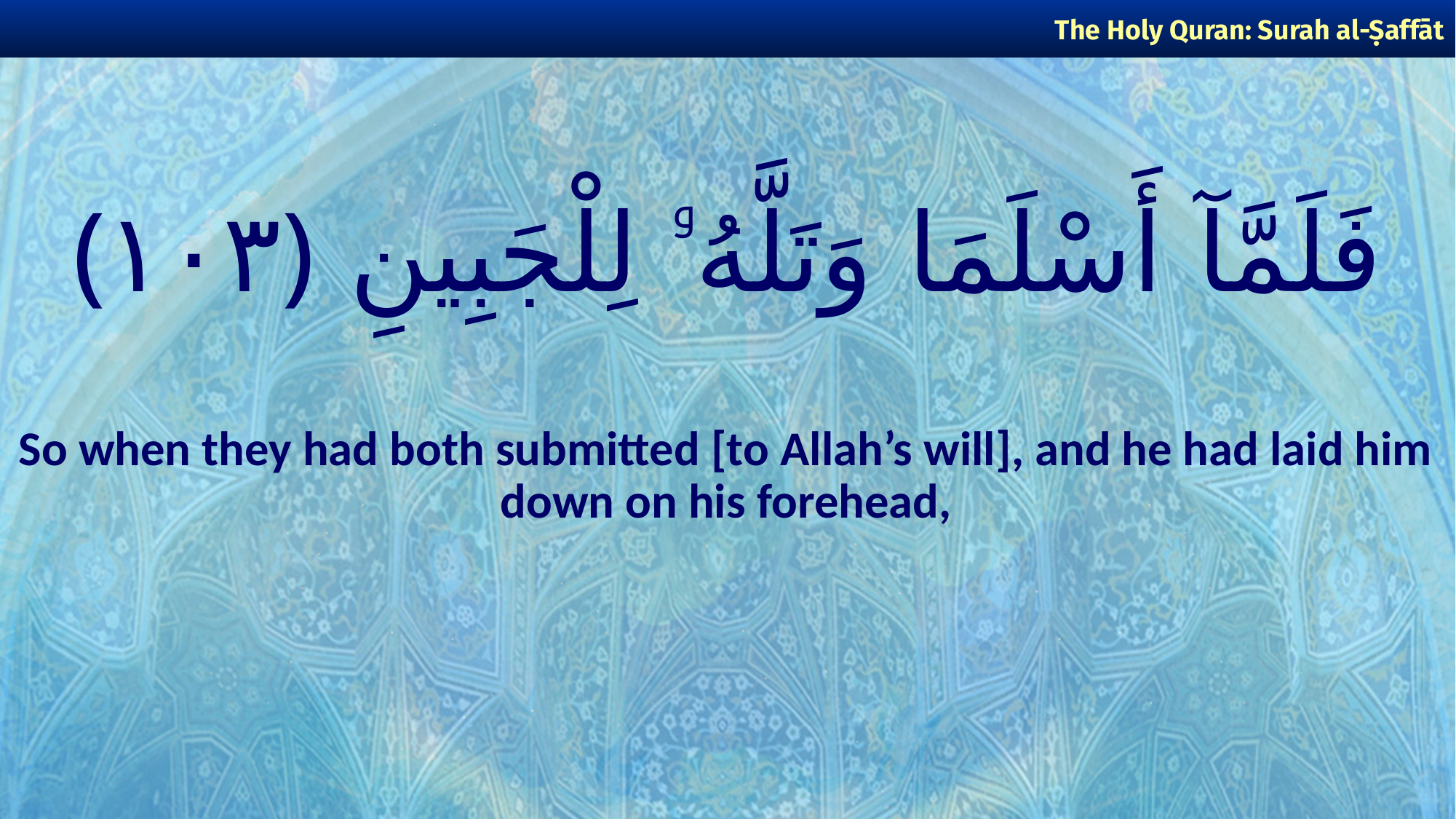

The Holy Quran: Surah al-Ṣaffāt
# فَلَمَّآ أَسْلَمَا وَتَلَّهُۥ لِلْجَبِينِ ﴿١٠٣﴾
So when they had both submitted [to Allah’s will], and he had laid him down on his forehead,